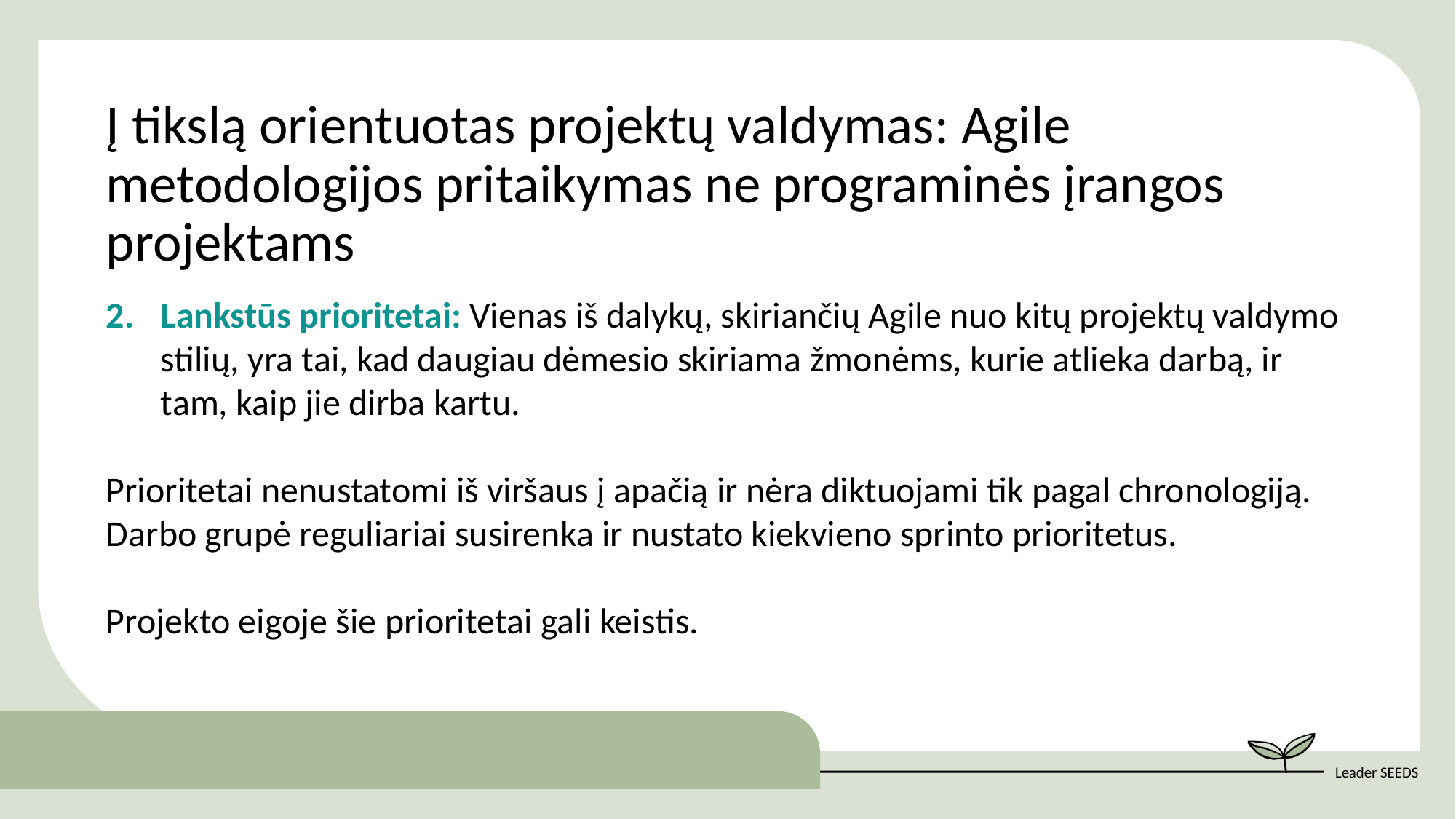

Į tikslą orientuotas projektų valdymas: Agile metodologijos pritaikymas ne programinės įrangos projektams
Lankstūs prioritetai: Vienas iš dalykų, skiriančių Agile nuo kitų projektų valdymo stilių, yra tai, kad daugiau dėmesio skiriama žmonėms, kurie atlieka darbą, ir tam, kaip jie dirba kartu.

Prioritetai nenustatomi iš viršaus į apačią ir nėra diktuojami tik pagal chronologiją. Darbo grupė reguliariai susirenka ir nustato kiekvieno sprinto prioritetus.

Projekto eigoje šie prioritetai gali keistis.